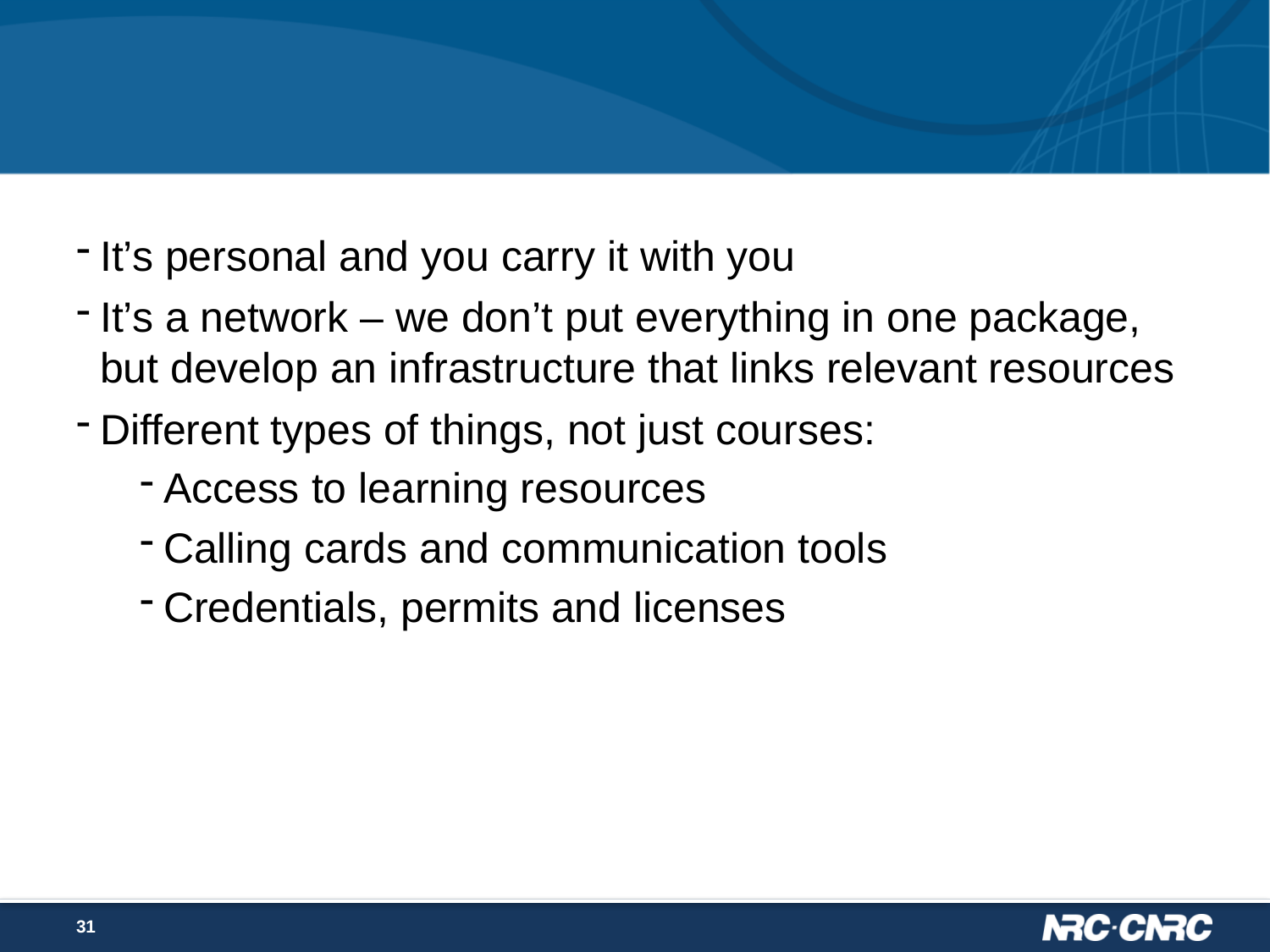

#
It’s personal and you carry it with you
It’s a network – we don’t put everything in one package, but develop an infrastructure that links relevant resources
Different types of things, not just courses:
Access to learning resources
Calling cards and communication tools
Credentials, permits and licenses

31